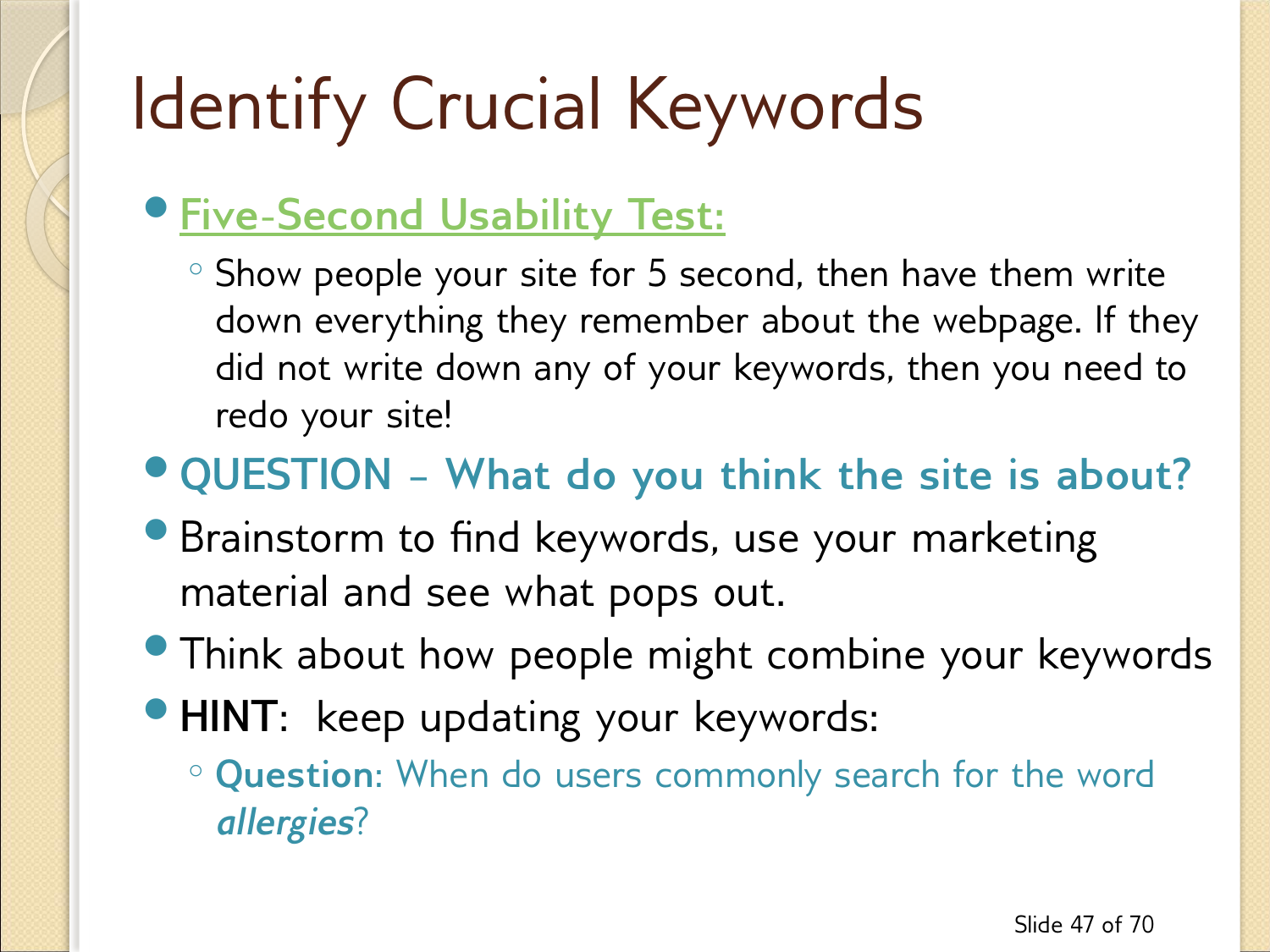

# Identify Crucial Keywords
Five-Second Usability Test:
Show people your site for 5 second, then have them write down everything they remember about the webpage. If they did not write down any of your keywords, then you need to redo your site!
QUESTION – What do you think the site is about?
Brainstorm to find keywords, use your marketing material and see what pops out.
Think about how people might combine your keywords
HINT:  keep updating your keywords:
Question: When do users commonly search for the word allergies?